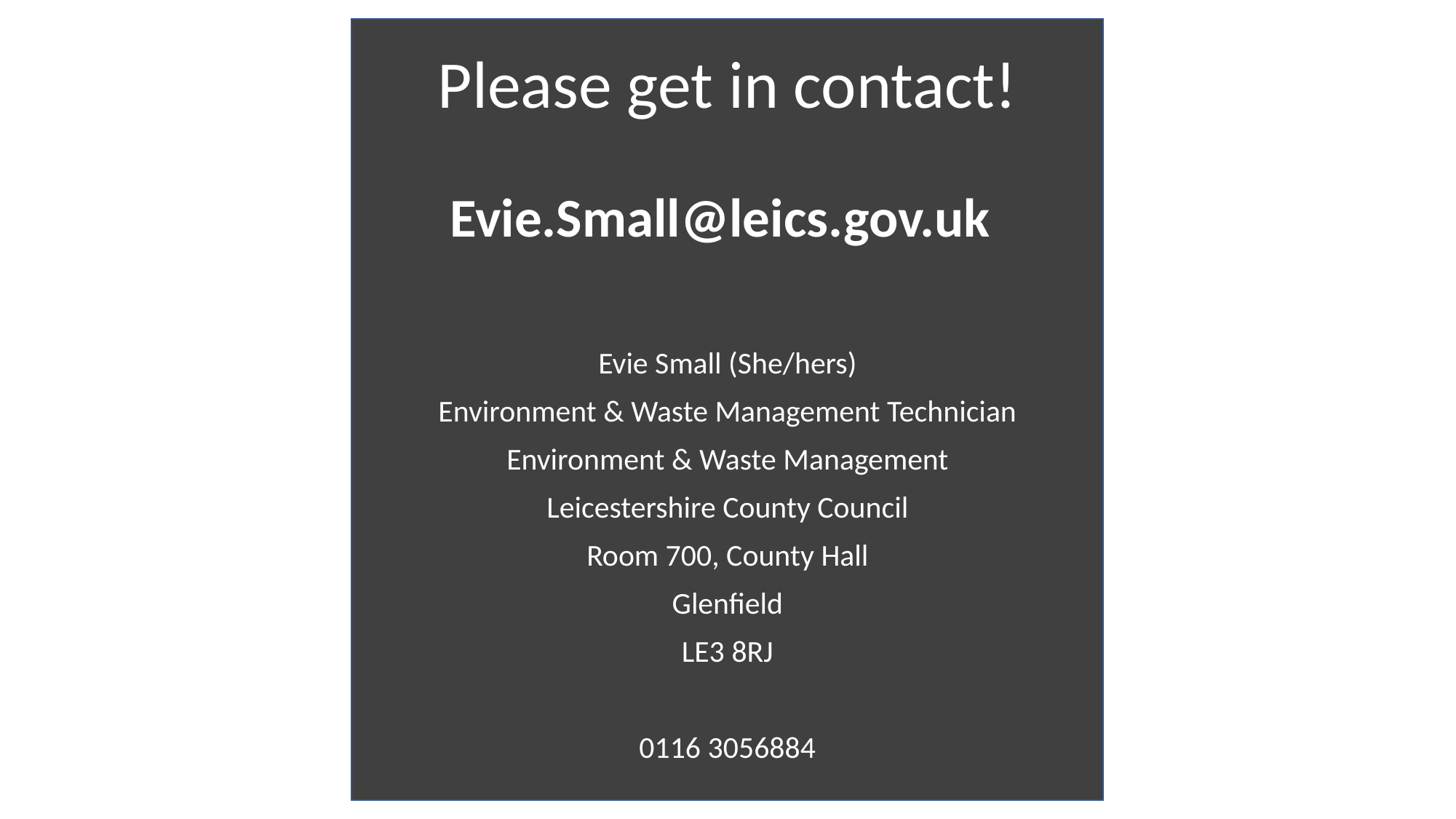

# Please get in contact!

Evie.Small@leics.gov.uk

Evie Small (She/hers)
Environment & Waste Management Technician
Environment & Waste Management
Leicestershire County Council
Room 700, County Hall
Glenfield
LE3 8RJ

0116 3056884